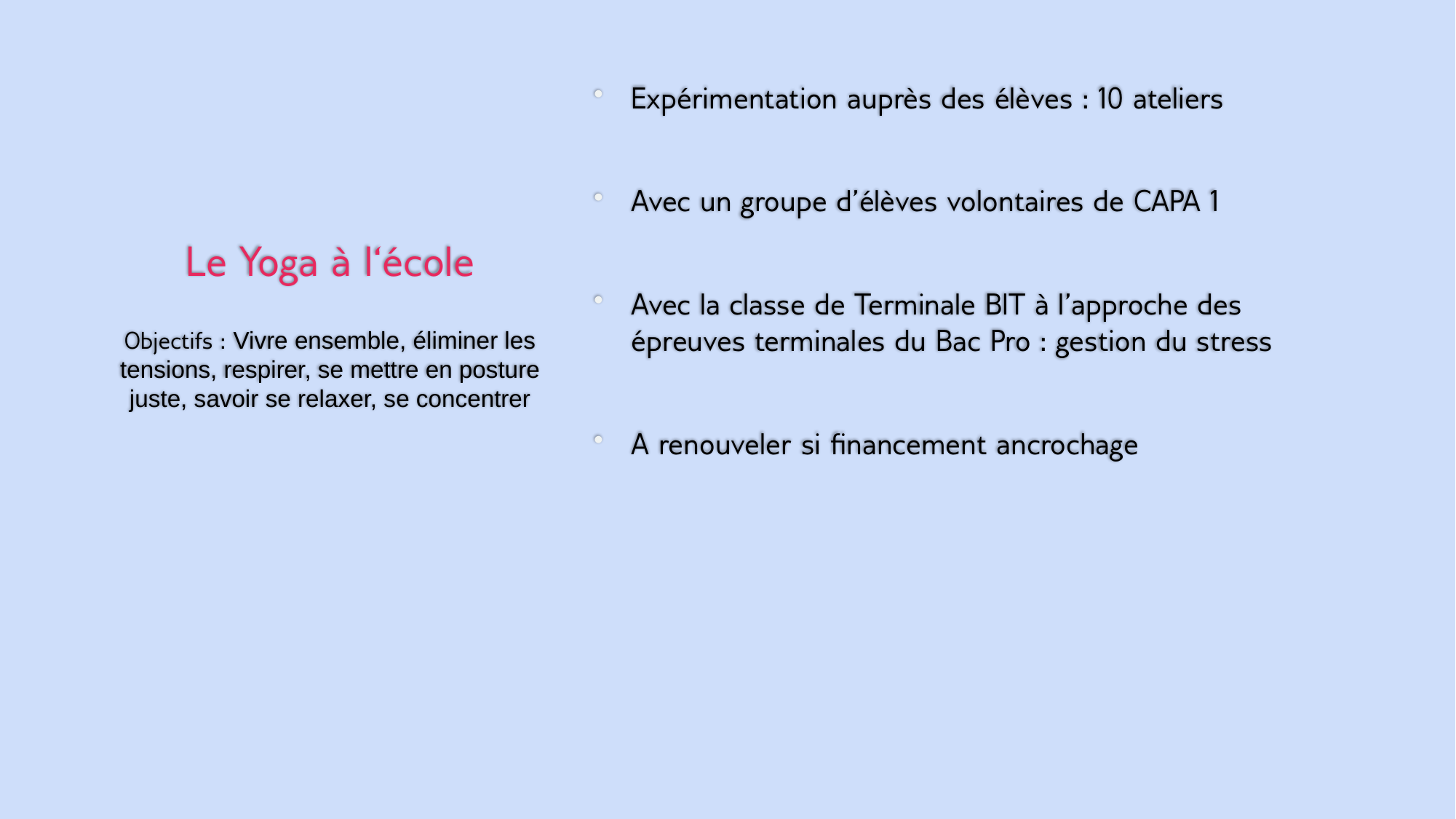

# Le Yoga à l‘école
Expérimentation auprès des élèves : 10 ateliers

Avec un groupe d’élèves volontaires de CAPA 1

Avec la classe de Terminale BIT à l’approche des épreuves terminales du Bac Pro : gestion du stress

A renouveler si financement ancrochage
Objectifs : Vivre ensemble, éliminer les tensions, respirer, se mettre en posture juste, savoir se relaxer, se concentrer